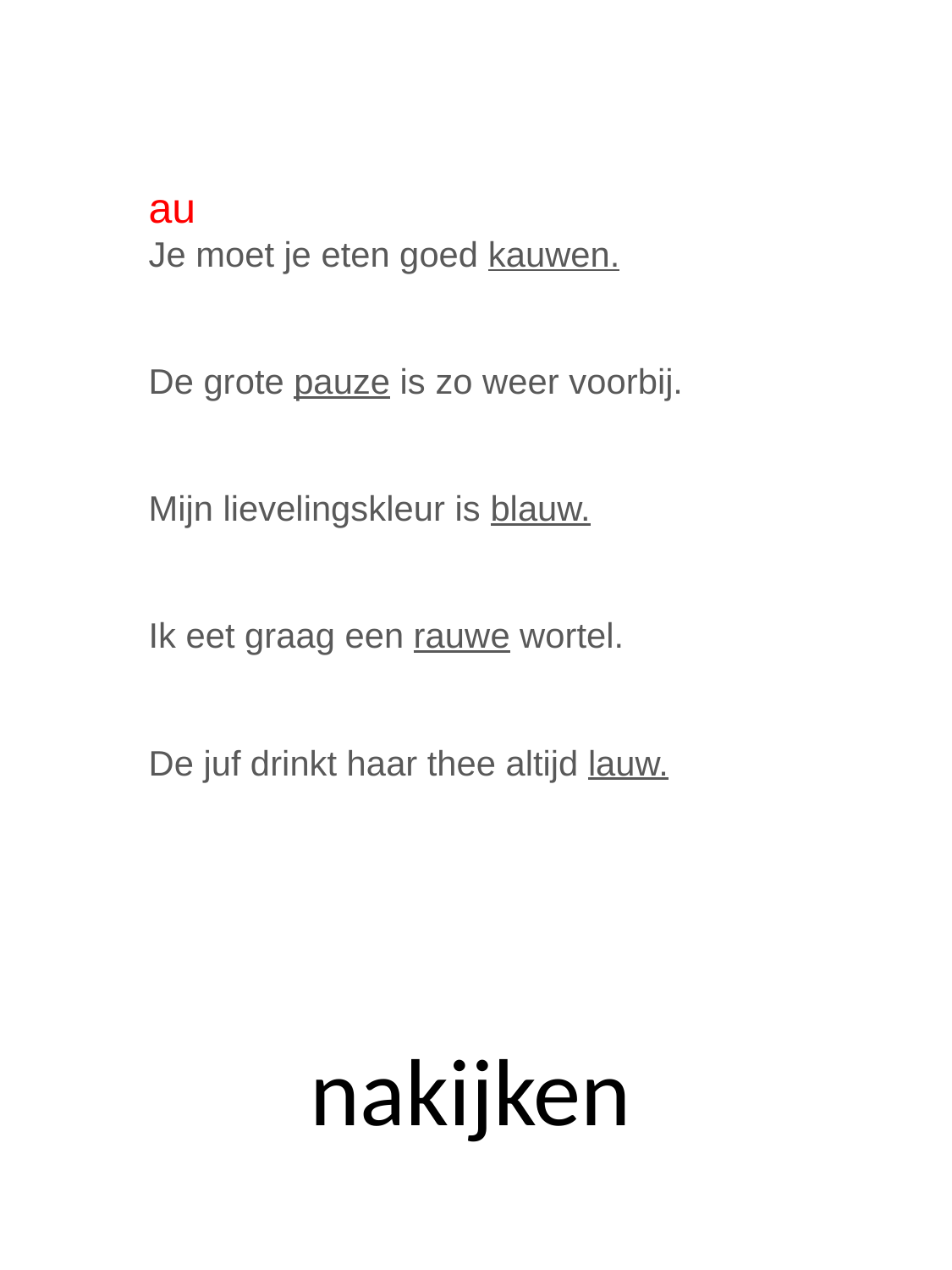

au
Je moet je eten goed kauwen.
De grote pauze is zo weer voorbij.
Mijn lievelingskleur is blauw.
Ik eet graag een rauwe wortel.
De juf drinkt haar thee altijd lauw.

nakijken